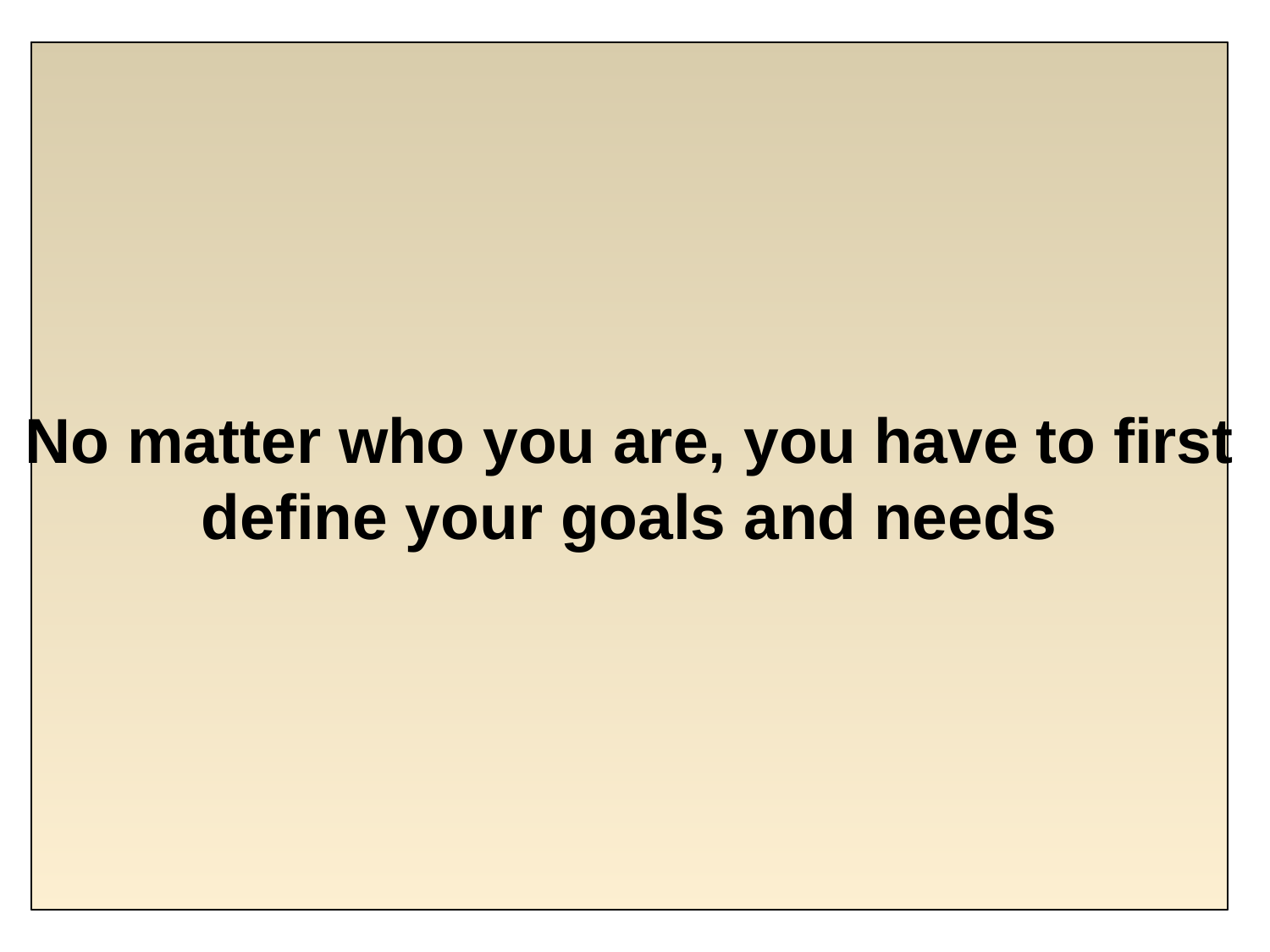

No matter who you are, you have to first define your goals and needs